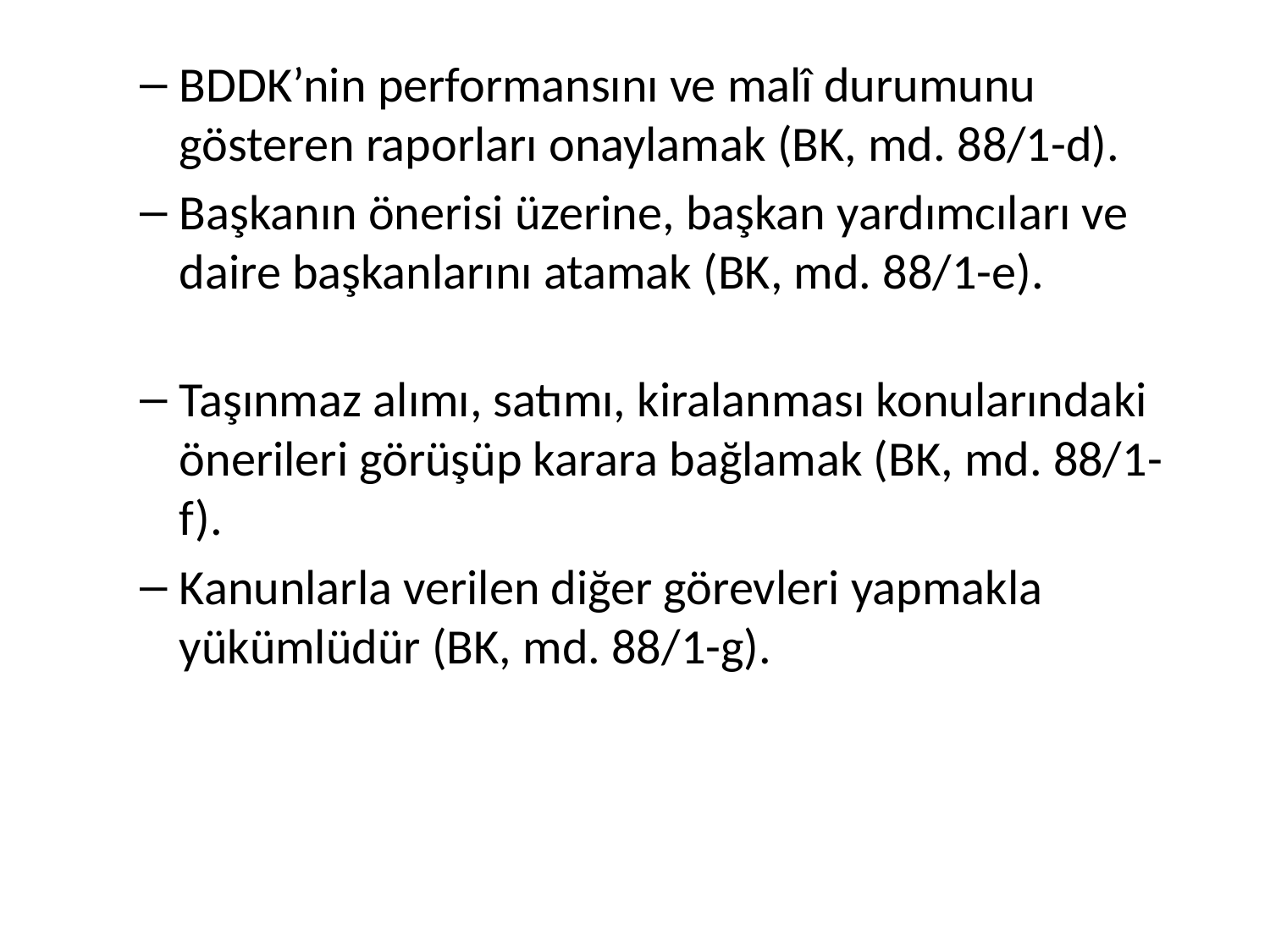

BDDK’nin performansını ve malî durumunu gösteren raporları onaylamak (BK, md. 88/1-d).
Başkanın önerisi üzerine, başkan yardımcıları ve daire başkanlarını atamak (BK, md. 88/1-e).
Taşınmaz alımı, satımı, kiralanması konularındaki önerileri görüşüp karara bağlamak (BK, md. 88/1-f).
Kanunlarla verilen diğer görevleri yapmakla yükümlüdür (BK, md. 88/1-g).